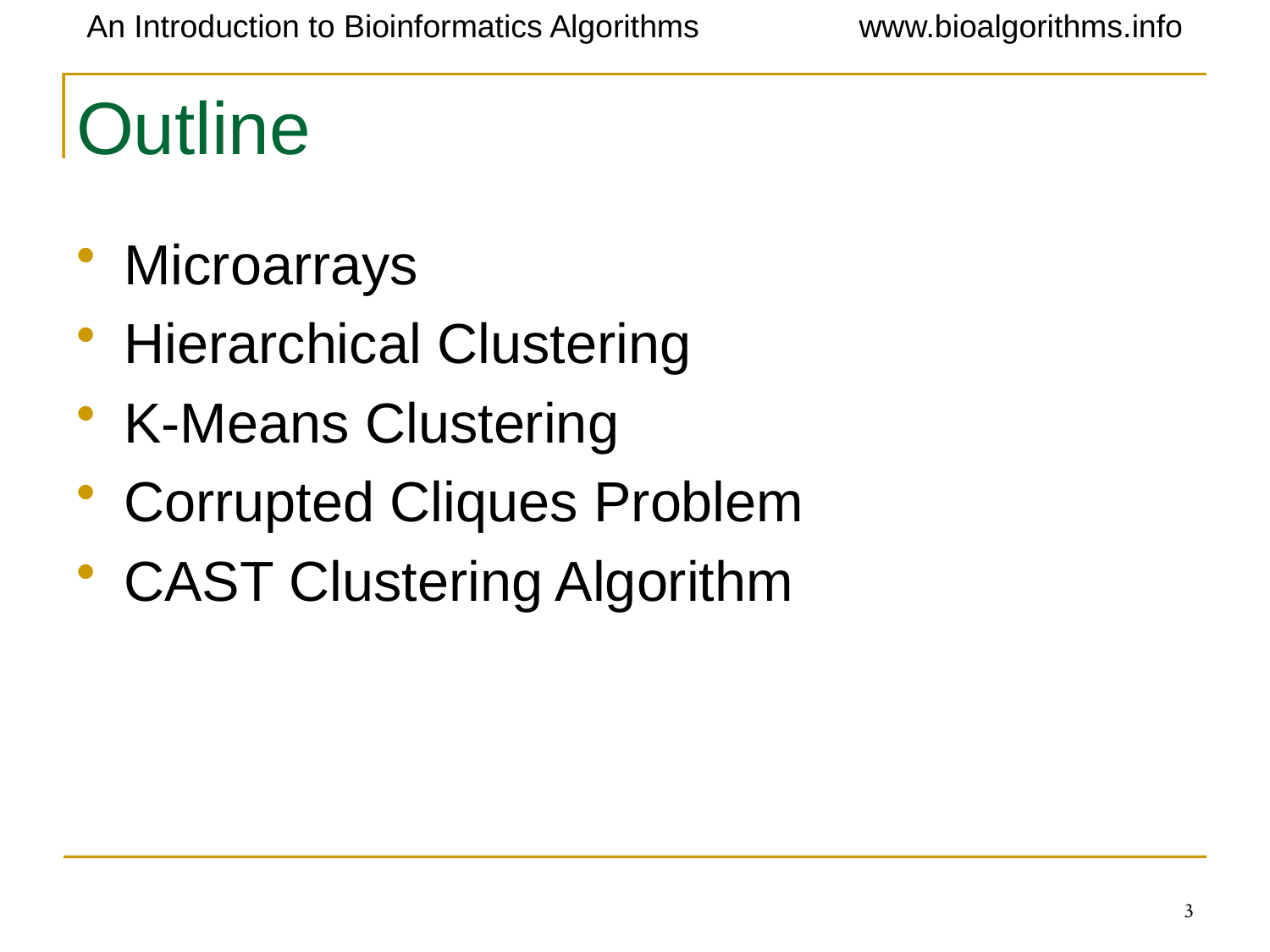

# Outline
Microarrays
Hierarchical Clustering
K-Means Clustering
Corrupted Cliques Problem
CAST Clustering Algorithm
3